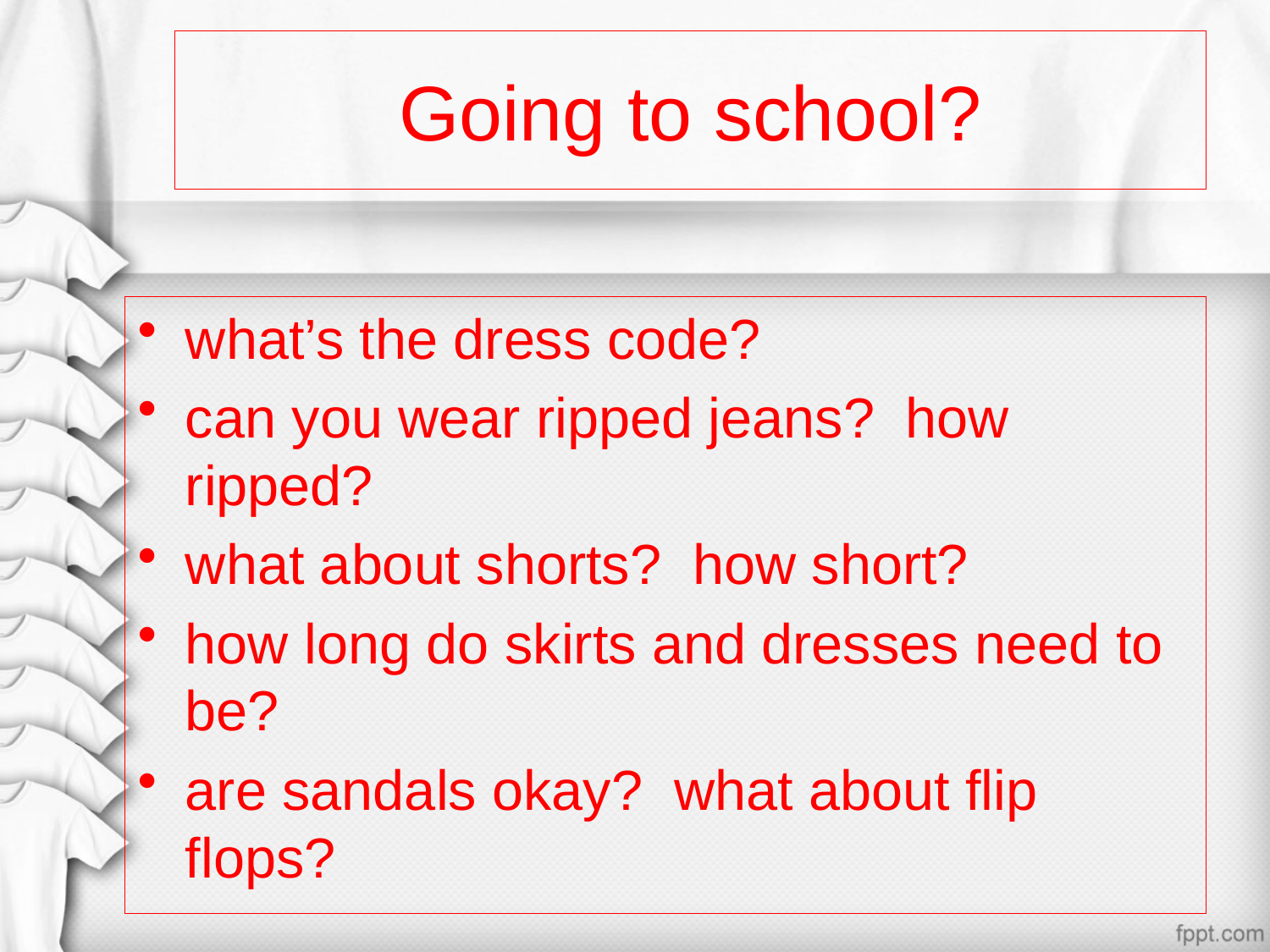

# Going to school?
what’s the dress code?
can you wear ripped jeans?  how ripped?
what about shorts?  how short?
how long do skirts and dresses need to be?
are sandals okay?  what about flip flops?